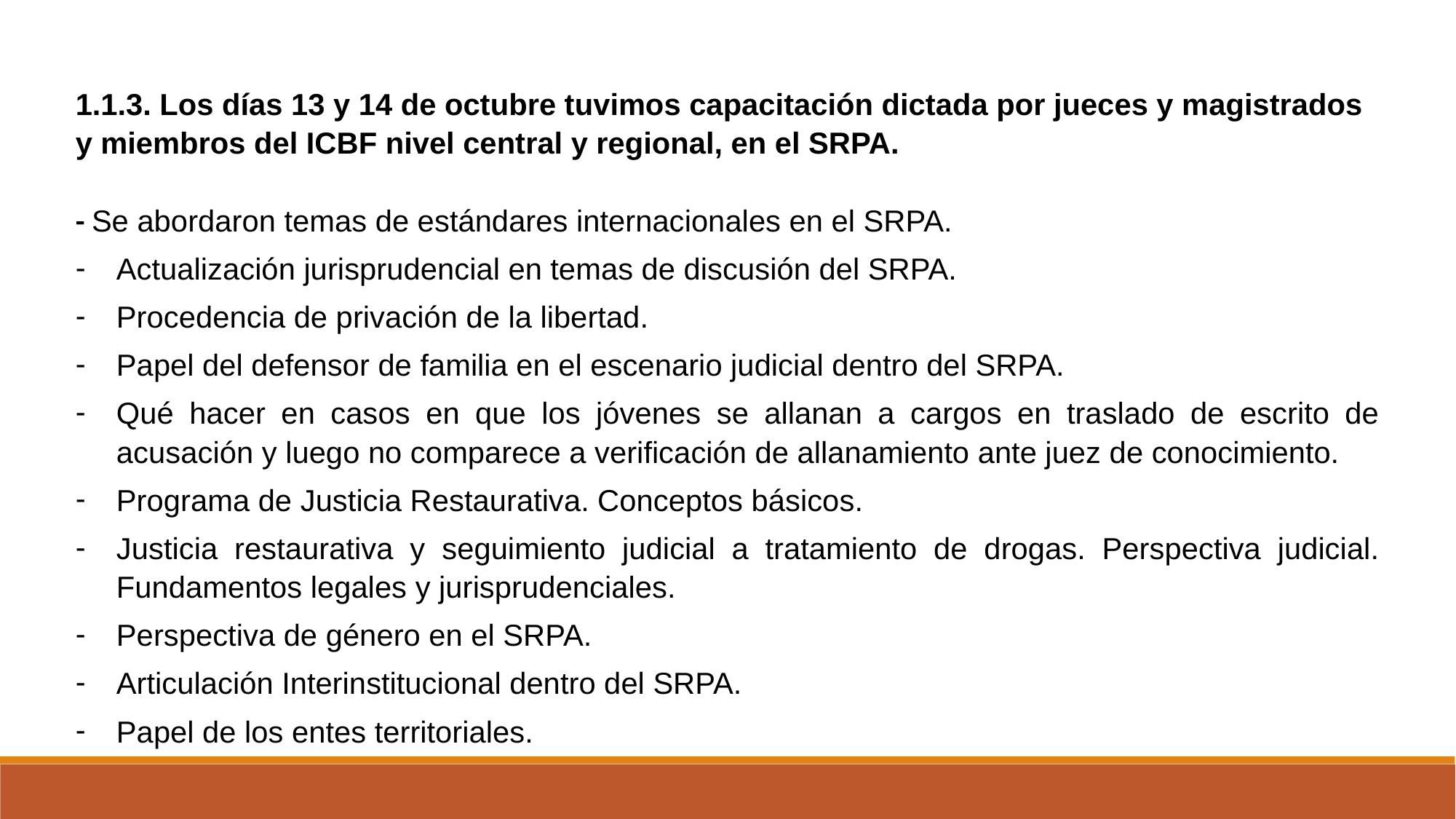

1.1.3. Los días 13 y 14 de octubre tuvimos capacitación dictada por jueces y magistrados y miembros del ICBF nivel central y regional, en el SRPA.

- Se abordaron temas de estándares internacionales en el SRPA.
Actualización jurisprudencial en temas de discusión del SRPA.
Procedencia de privación de la libertad.
Papel del defensor de familia en el escenario judicial dentro del SRPA.
Qué hacer en casos en que los jóvenes se allanan a cargos en traslado de escrito de acusación y luego no comparece a verificación de allanamiento ante juez de conocimiento.
Programa de Justicia Restaurativa. Conceptos básicos.
Justicia restaurativa y seguimiento judicial a tratamiento de drogas. Perspectiva judicial. Fundamentos legales y jurisprudenciales.
Perspectiva de género en el SRPA.
Articulación Interinstitucional dentro del SRPA.
Papel de los entes territoriales.